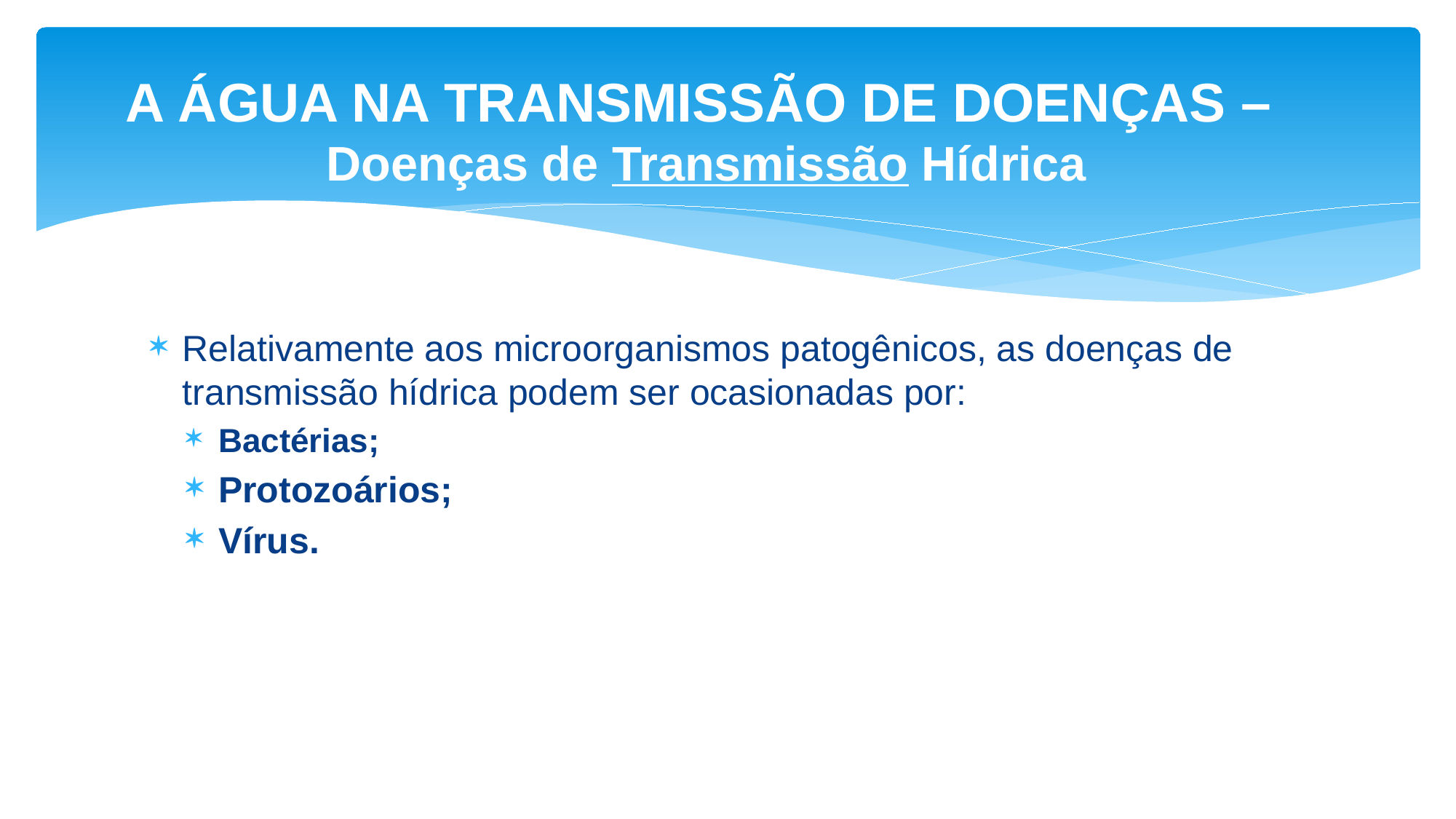

# A ÁGUA NA TRANSMISSÃO DE DOENÇAS – Doenças de Transmissão Hídrica
Relativamente aos microorganismos patogênicos, as doenças de transmissão hídrica podem ser ocasionadas por:
Bactérias;
Protozoários;
Vírus.